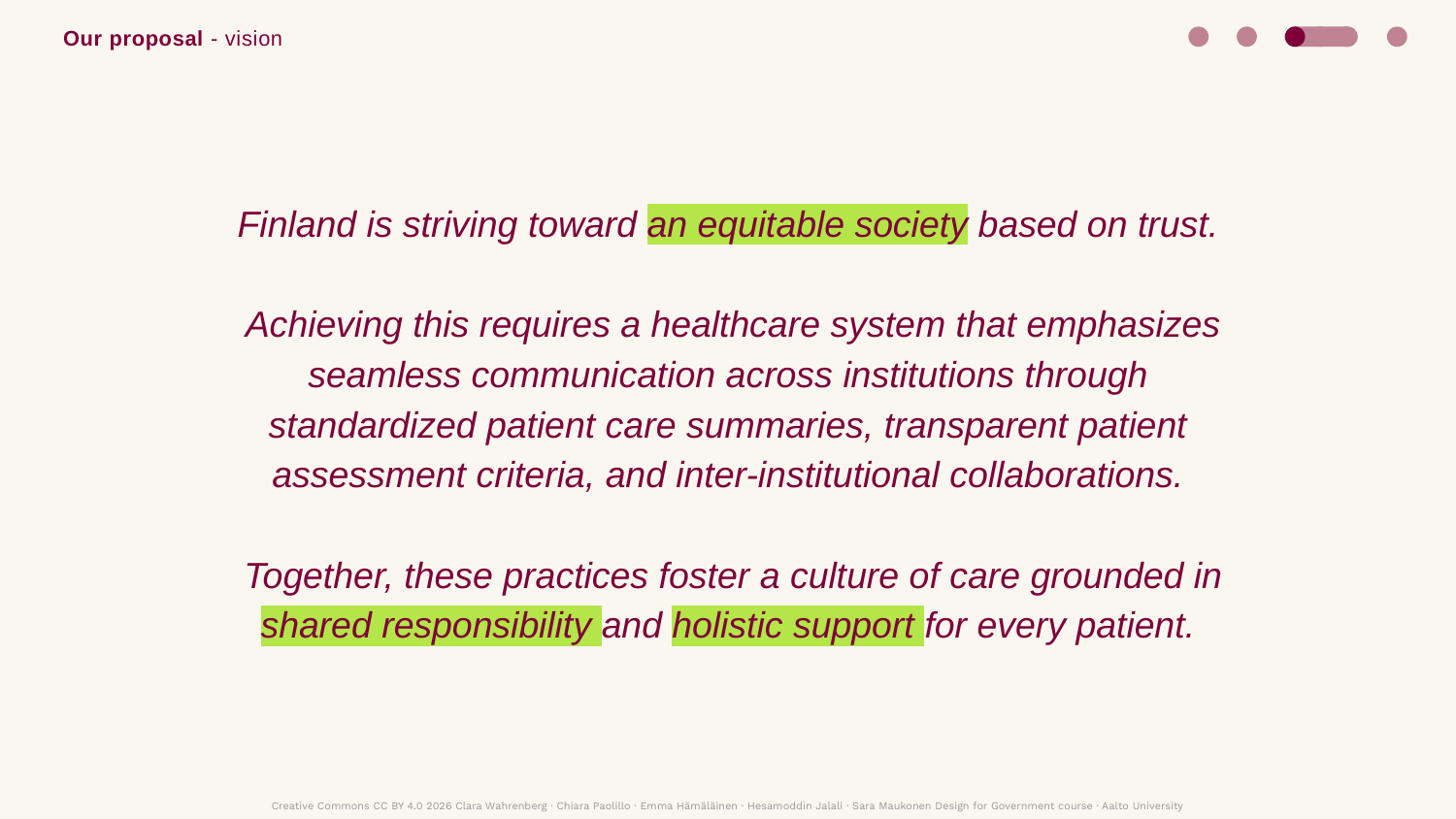

Our proposal - vision

Finland is striving toward an equitable society based on trust.

 Achieving this requires a healthcare system that emphasizes seamless communication across institutions through standardized patient care summaries, transparent patient assessment criteria, and inter-institutional collaborations.

 Together, these practices foster a culture of care grounded in shared responsibility and holistic support for every patient.
Creative Commons CC BY 4.0 2026 Clara Wahrenberg · Chiara Paolillo · Emma Hämäläinen · Hesamoddin Jalali · Sara Maukonen Design for Government course · Aalto University